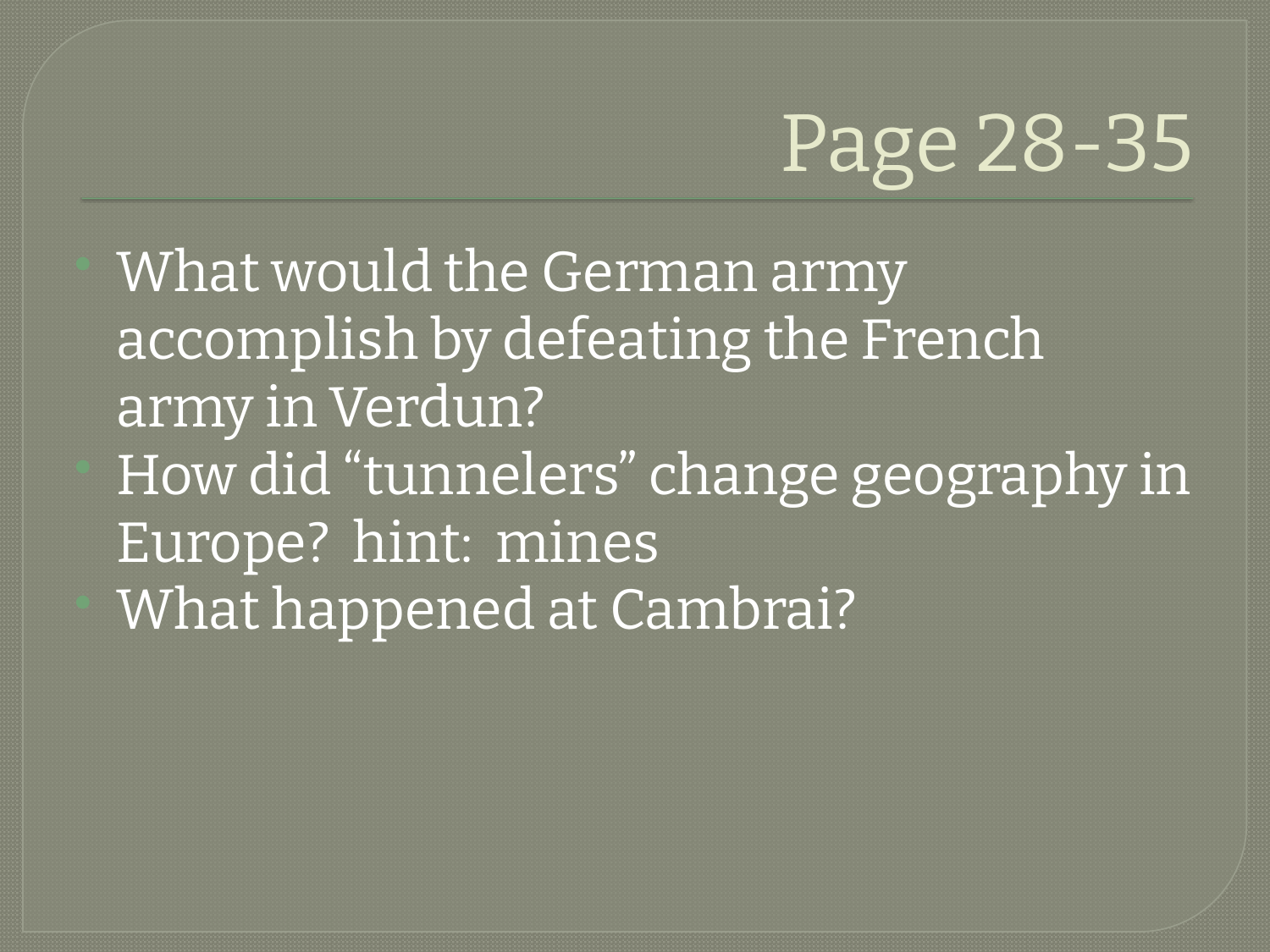

# Page 28-35
What would the German army accomplish by defeating the French army in Verdun?
How did “tunnelers” change geography in Europe?  hint:  mines
What happened at Cambrai?